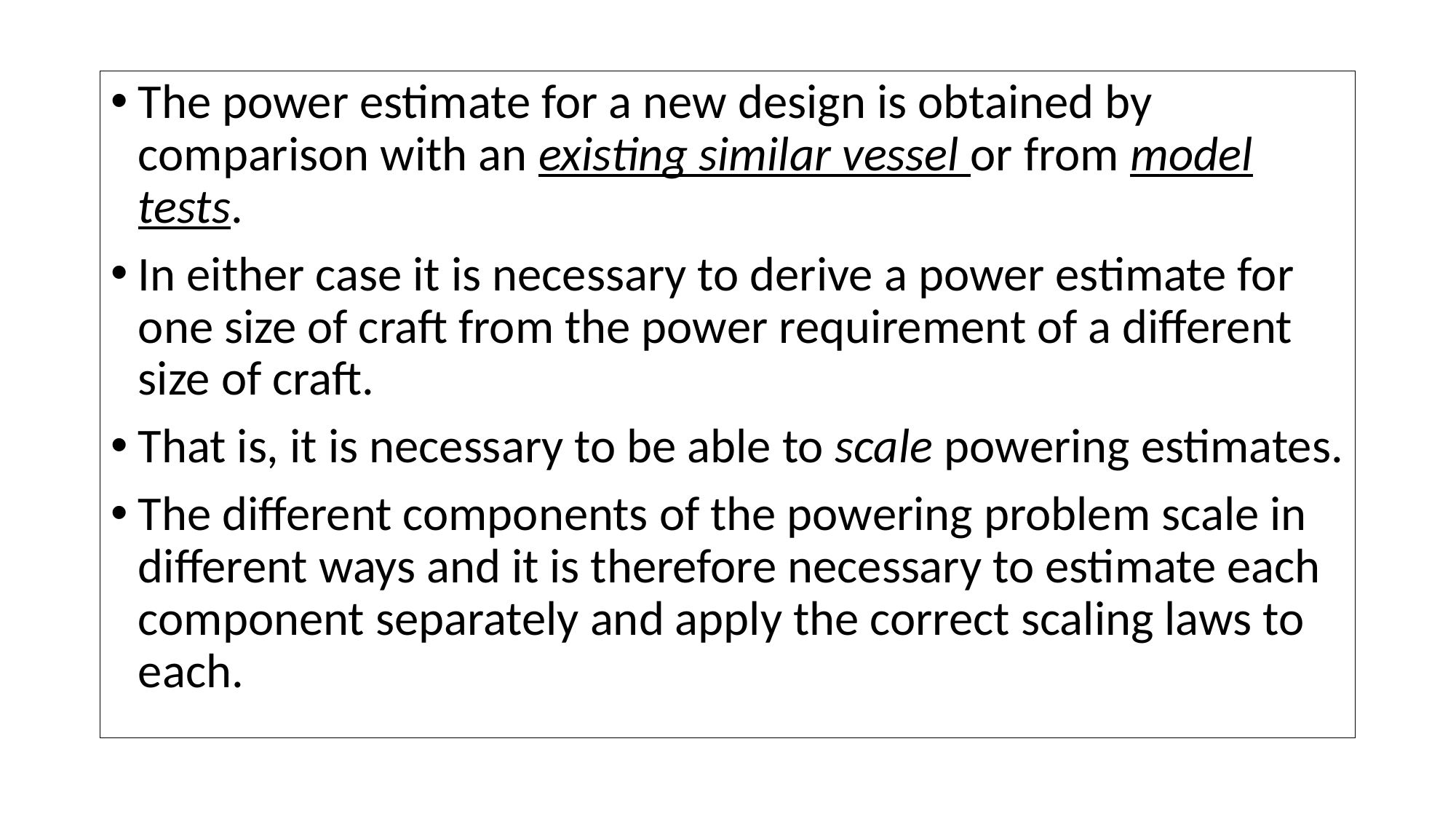

The power estimate for a new design is obtained by comparison with an existing similar vessel or from model tests.
In either case it is necessary to derive a power estimate for one size of craft from the power requirement of a different size of craft.
That is, it is necessary to be able to scale powering estimates.
The different components of the powering problem scale in different ways and it is therefore necessary to estimate each component separately and apply the correct scaling laws to each.